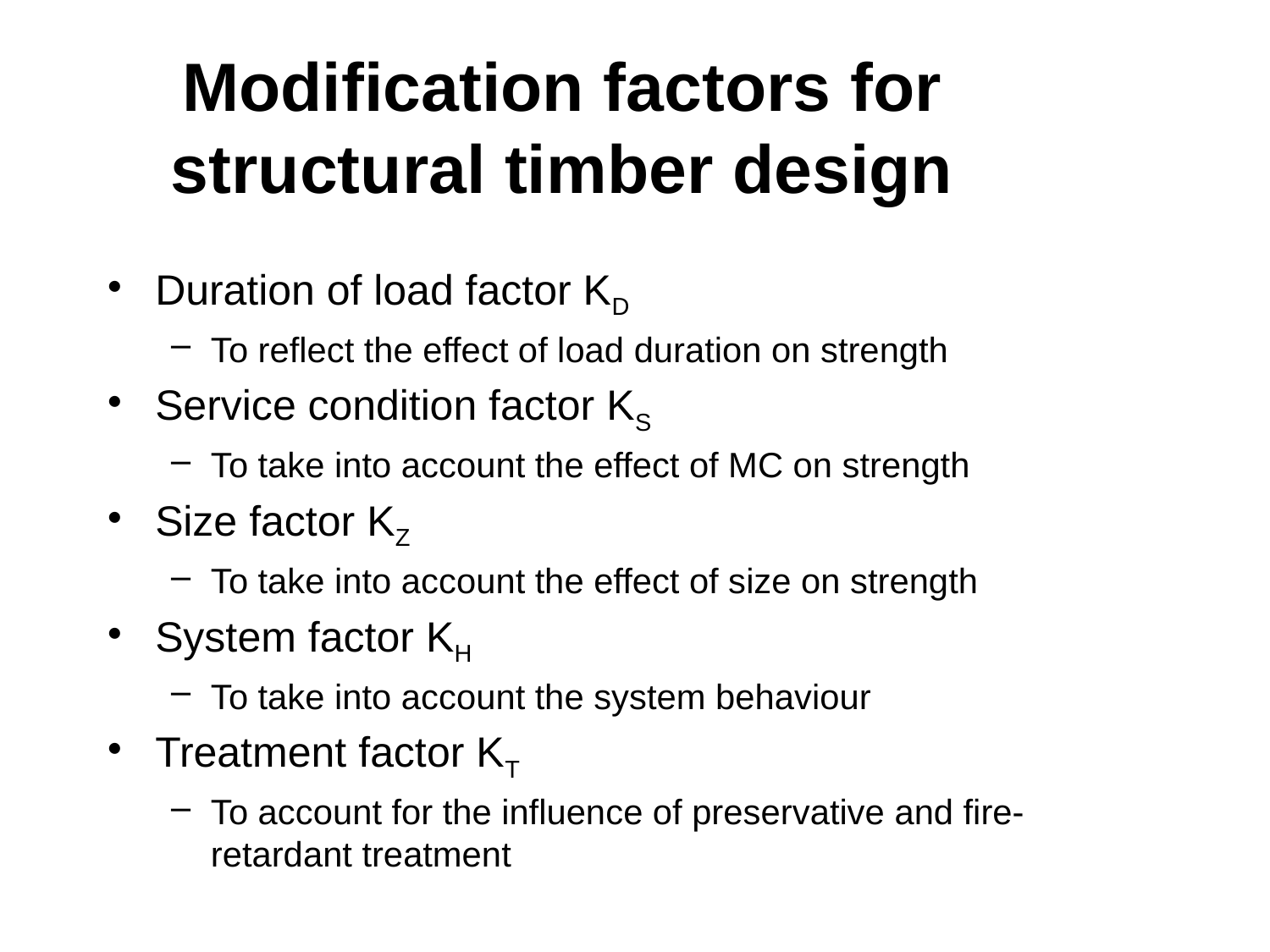

# Modification factors for structural timber design
Duration of load factor KD
To reflect the effect of load duration on strength
Service condition factor KS
To take into account the effect of MC on strength
Size factor KZ
To take into account the effect of size on strength
System factor KH
To take into account the system behaviour
Treatment factor KT
To account for the influence of preservative and fire-retardant treatment